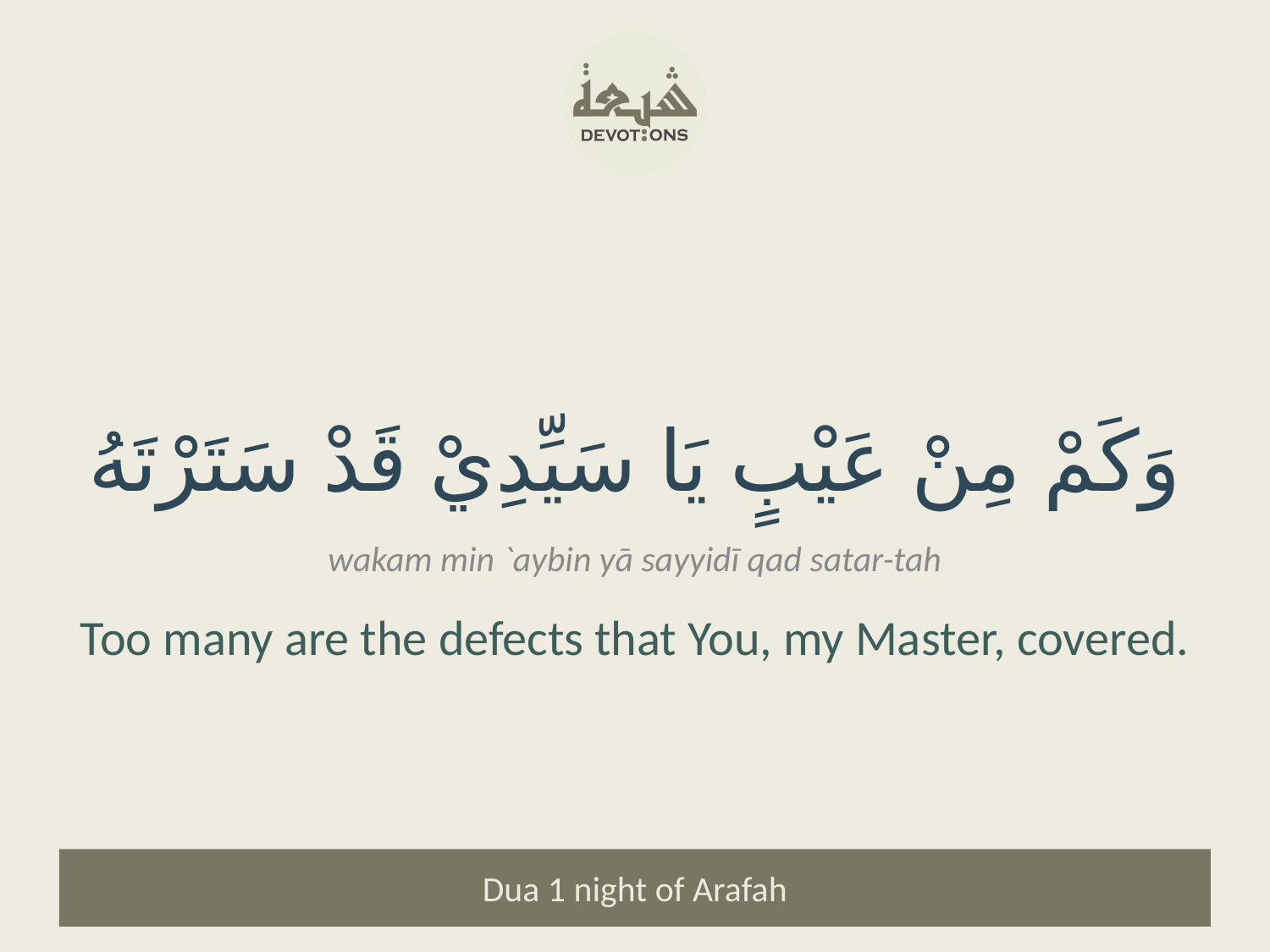

وَكَمْ مِنْ عَيْبٍ يَا سَيِّدِيْ قَدْ سَتَرْتَهُ
wakam min `aybin yā sayyidī qad satar-tah
Too many are the defects that You, my Master, covered.
Dua 1 night of Arafah